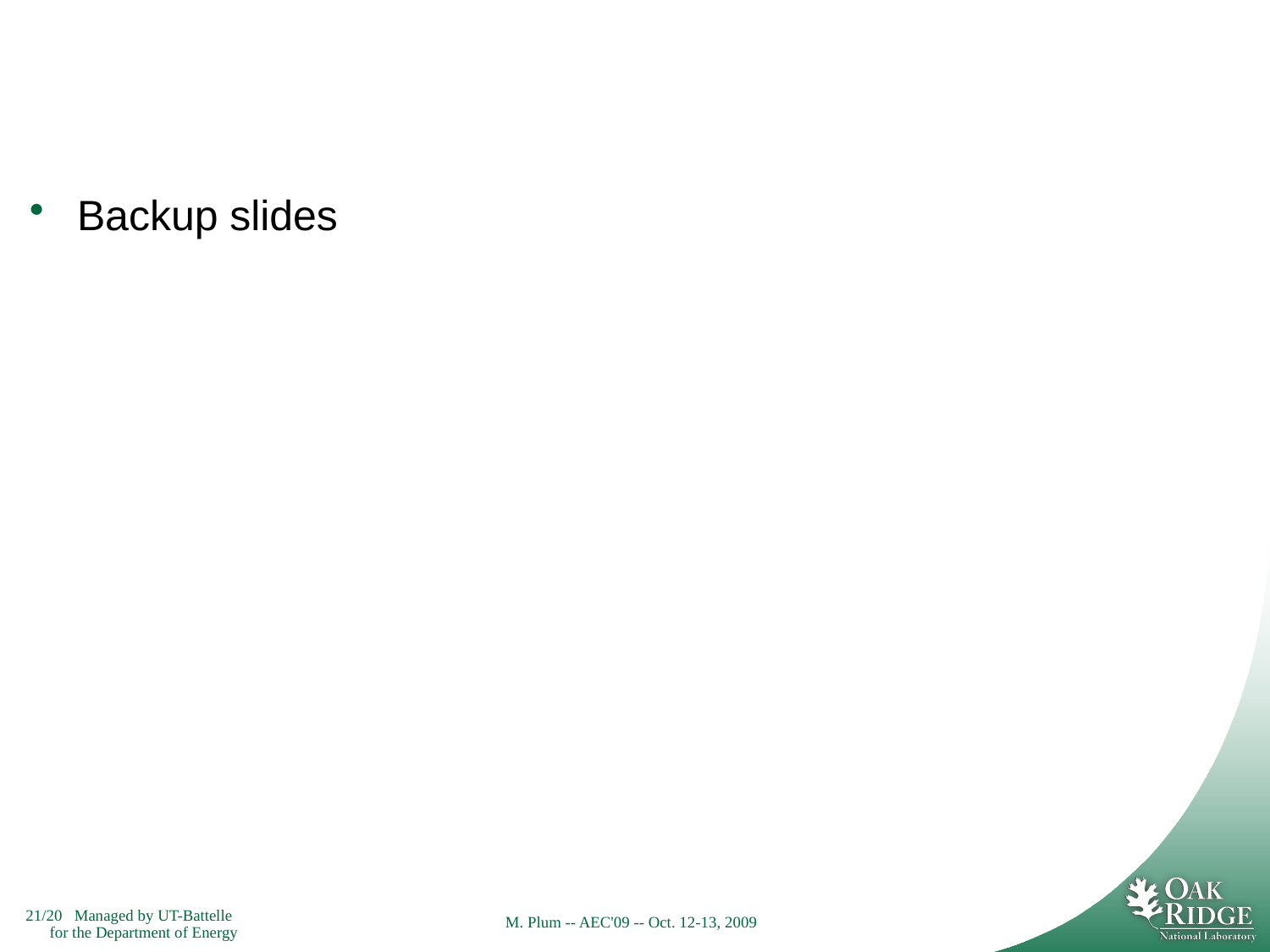

#
Backup slides
M. Plum -- AEC'09 -- Oct. 12-13, 2009